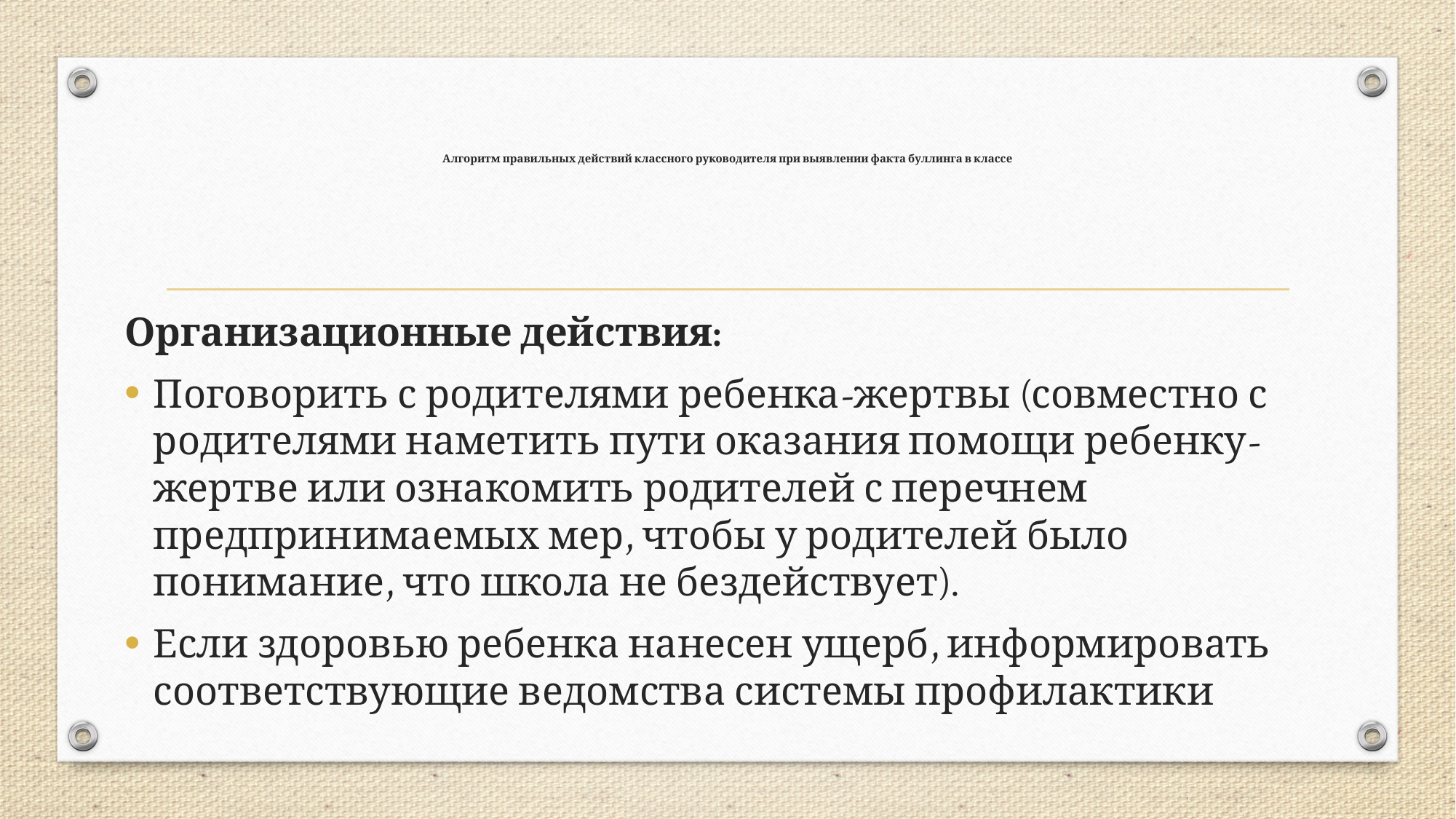

# Алгоритм правильных действий классного руководителя при выявлении факта буллинга в классе

Организационные действия:
Поговорить с родителями ребенка-жертвы (совместно с родителями наметить пути оказания помощи ребенку-жертве или ознакомить родителей с перечнем предпринимаемых мер, чтобы у родителей было понимание, что школа не бездействует).
Если здоровью ребенка нанесен ущерб, информировать соответствующие ведомства системы профилактики